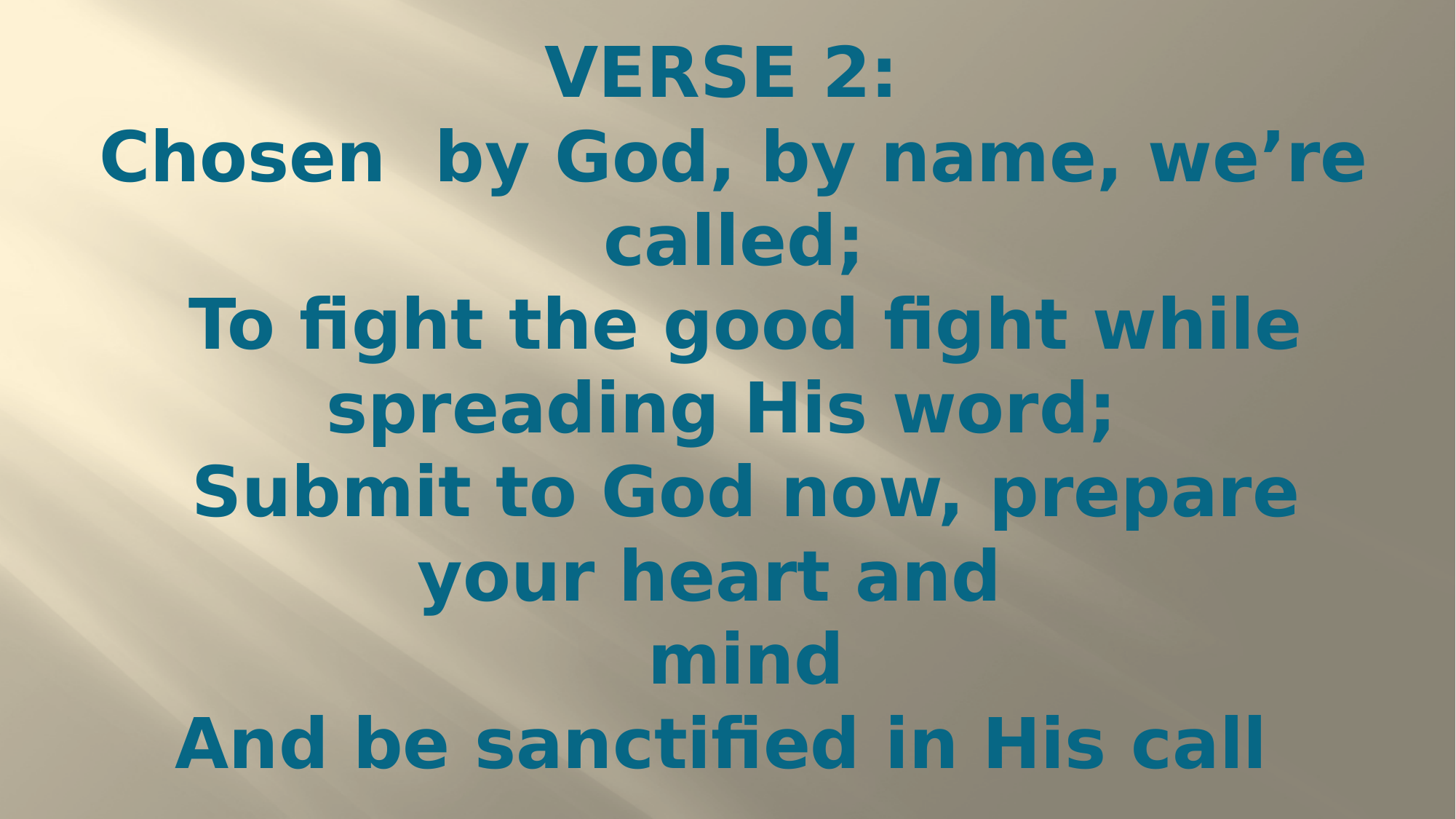

# VERSE 2: Chosen  by God, by name, we’re  called; To fight the good fight while spreading His word; Submit to God now, prepare your heart and mind And be sanctified in His call